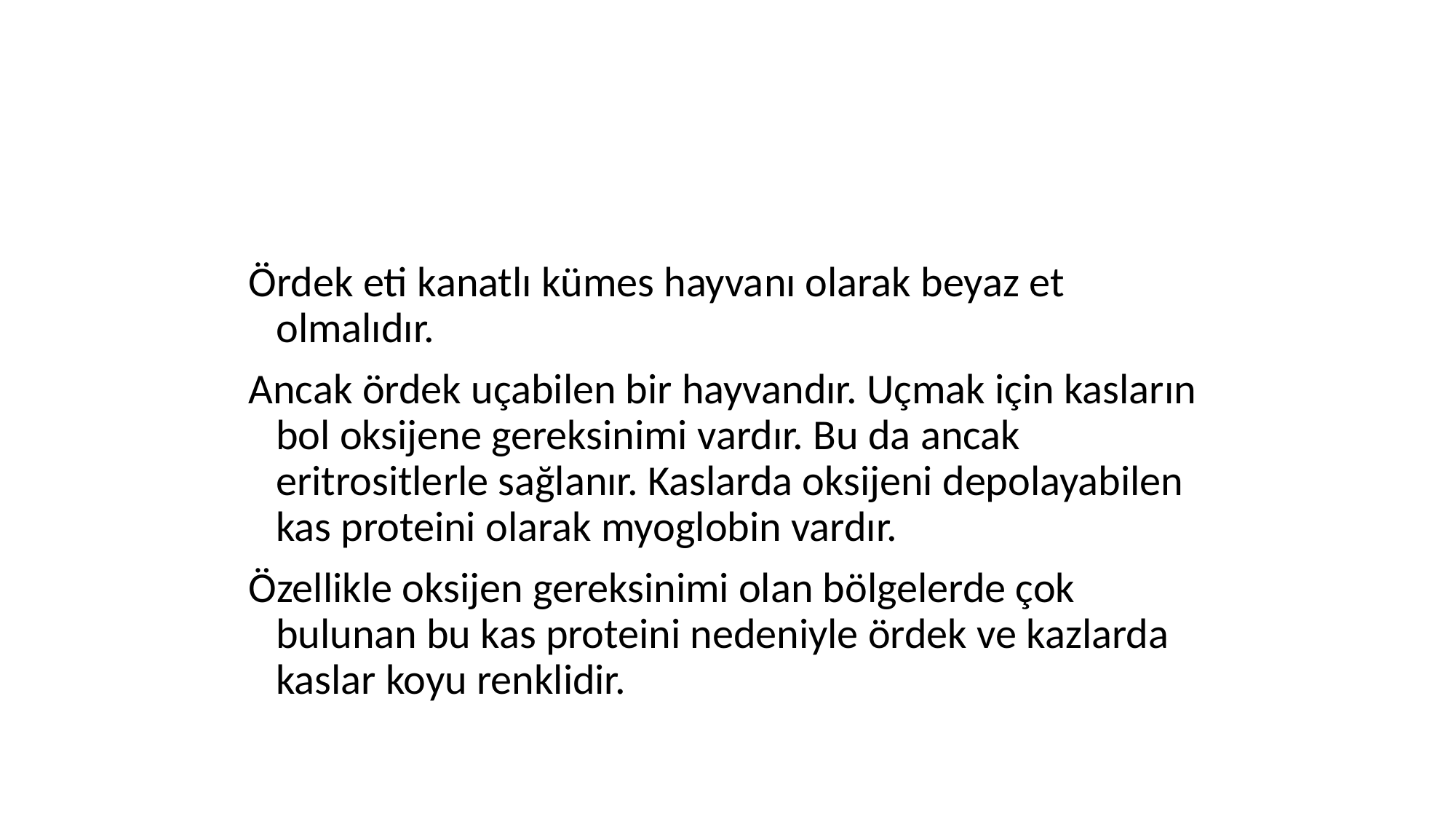

#
Ördek eti kanatlı kümes hayvanı olarak beyaz et olmalıdır.
Ancak ördek uçabilen bir hayvandır. Uçmak için kasların bol oksijene gereksinimi vardır. Bu da ancak eritrositlerle sağlanır. Kaslarda oksijeni depolayabilen kas proteini olarak myoglobin vardır.
Özellikle oksijen gereksinimi olan bölgelerde çok bulunan bu kas proteini nedeniyle ördek ve kazlarda kaslar koyu renklidir.